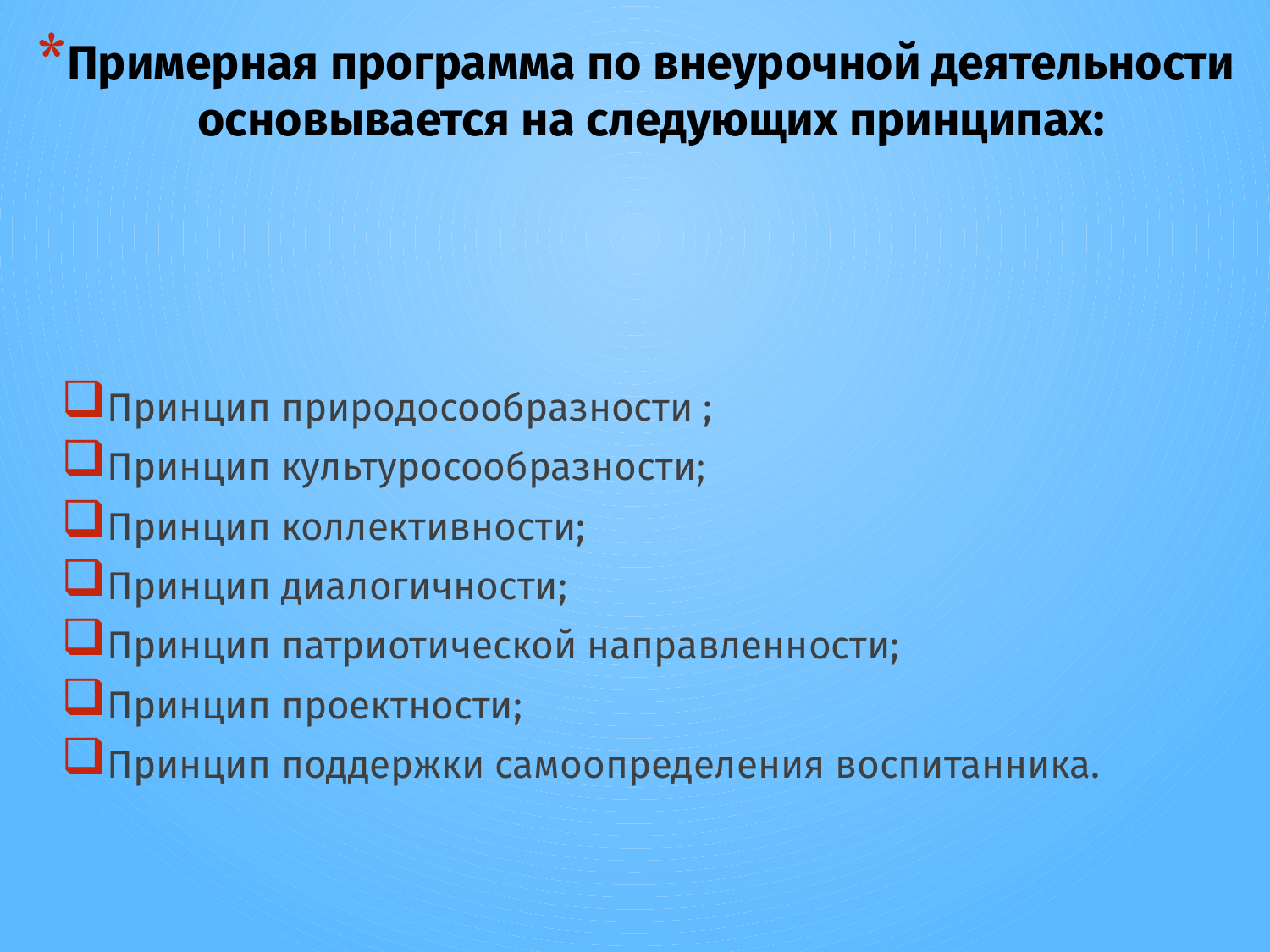

# Примерная программа по внеурочной деятельности основывается на следующих принципах:
Принцип природосообразности ;
Принцип культуросообразности;
Принцип коллективности;
Принцип диалогичности;
Принцип патриотической направленности;
Принцип проектности;
Принцип поддержки самоопределения воспитанника.